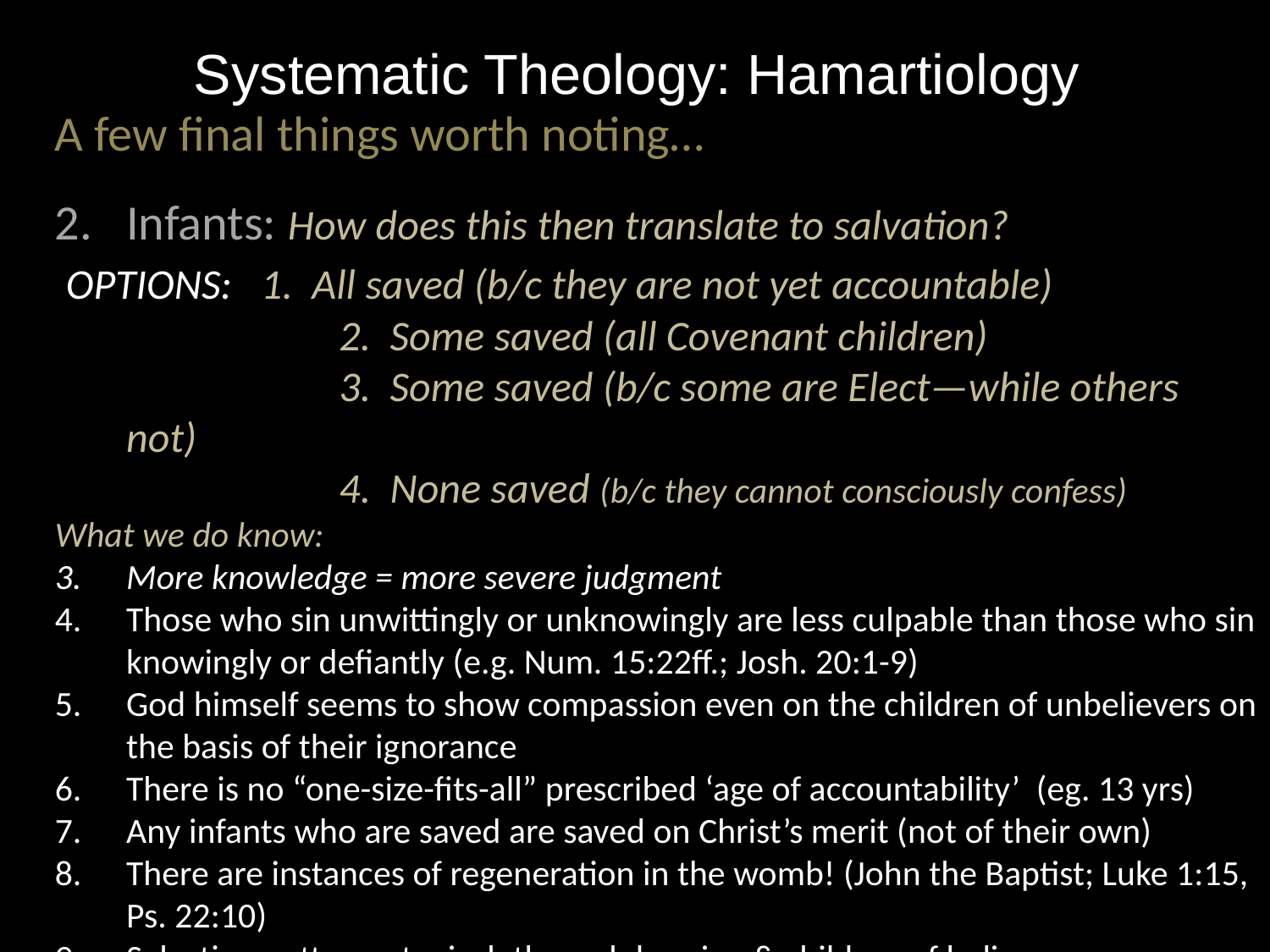

Systematic Theology: Hamartiology
A few final things worth noting…

Infants: How does this then translate to salvation?
 OPTIONS:   1.  All saved (b/c they are not yet accountable)
		         2.  Some saved (all Covenant children)
		         3.  Some saved (b/c some are Elect—while others not)
		         4.  None saved (b/c they cannot consciously confess)
What we do know:
More knowledge = more severe judgment
Those who sin unwittingly or unknowingly are less culpable than those who sin knowingly or defiantly (e.g. Num. 15:22ff.; Josh. 20:1-9)
God himself seems to show compassion even on the children of unbelievers on the basis of their ignorance
There is no “one-size-fits-all” prescribed ‘age of accountability’  (eg. 13 yrs)
Any infants who are saved are saved on Christ’s merit (not of their own)
There are instances of regeneration in the womb! (John the Baptist; Luke 1:15, Ps. 22:10)
Salvation patterns: typical: through hearing & children of believers